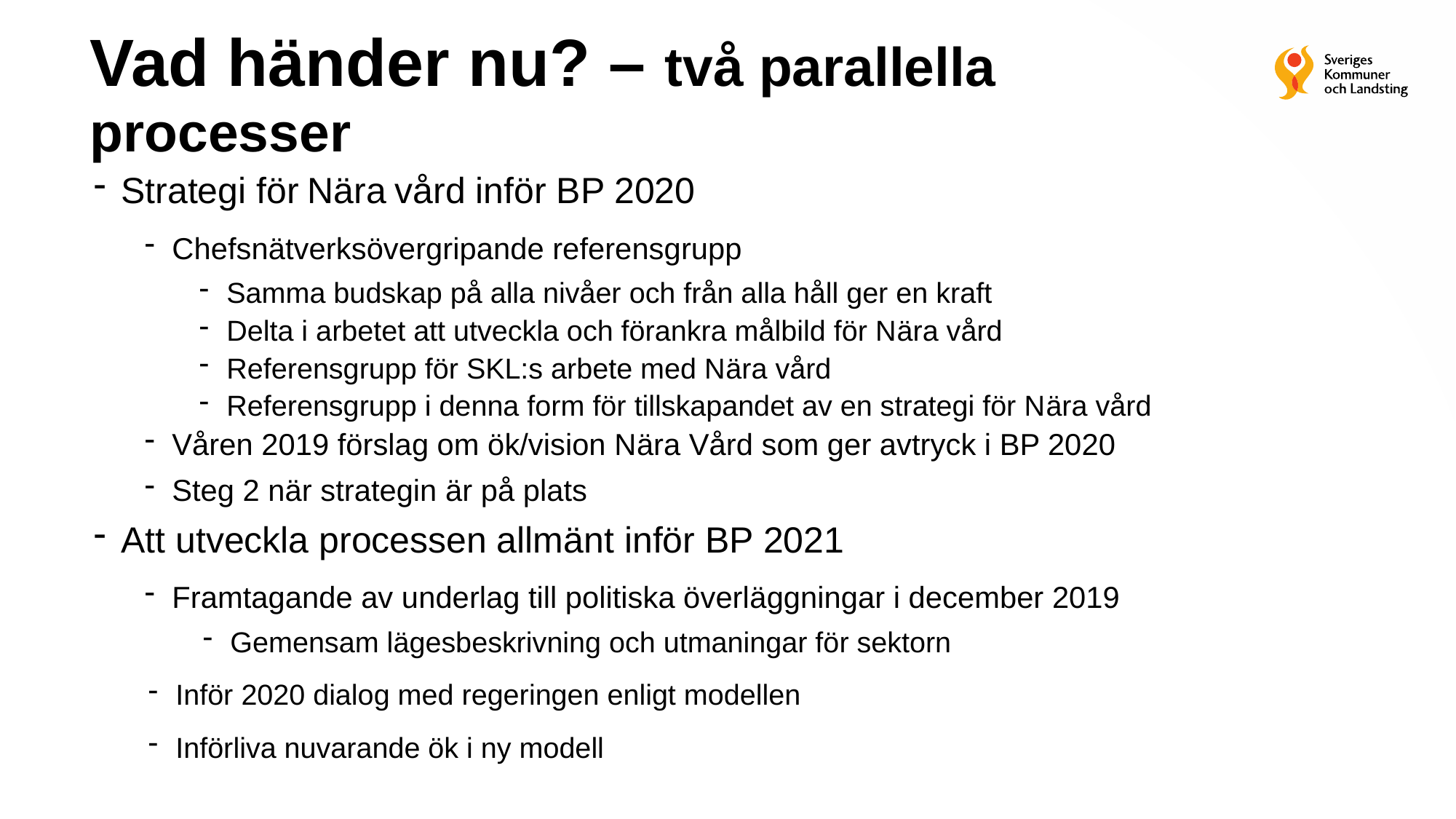

# Vad händer nu? – två parallella processer
Strategi för Nära vård inför BP 2020
Chefsnätverksövergripande referensgrupp
Samma budskap på alla nivåer och från alla håll ger en kraft
Delta i arbetet att utveckla och förankra målbild för Nära vård
Referensgrupp för SKL:s arbete med Nära vård
Referensgrupp i denna form för tillskapandet av en strategi för Nära vård
Våren 2019 förslag om ök/vision Nära Vård som ger avtryck i BP 2020
Steg 2 när strategin är på plats
Att utveckla processen allmänt inför BP 2021
Framtagande av underlag till politiska överläggningar i december 2019
Gemensam lägesbeskrivning och utmaningar för sektorn
Inför 2020 dialog med regeringen enligt modellen
Införliva nuvarande ök i ny modell